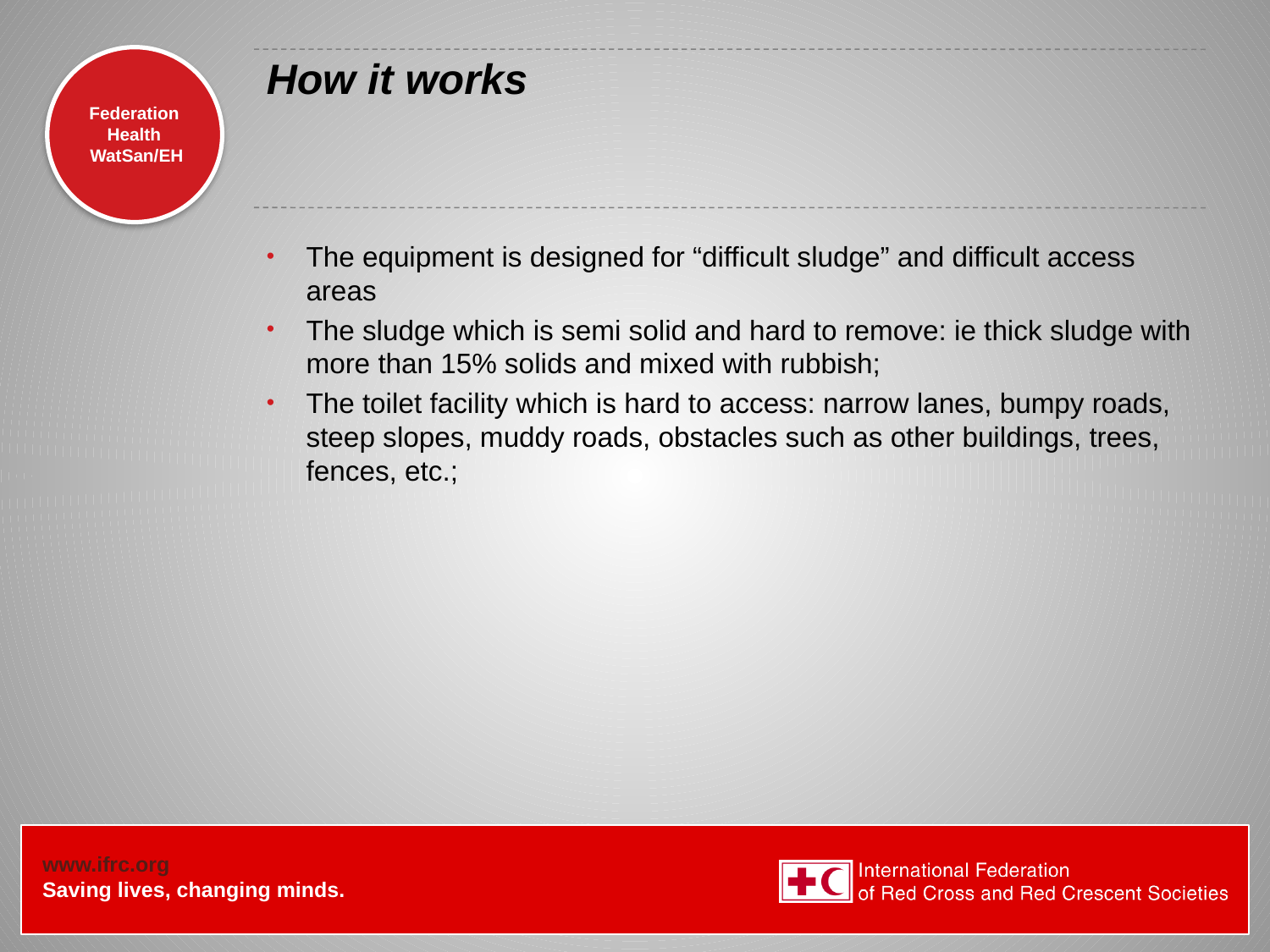

# How it works
The equipment is designed for “difficult sludge” and difficult access areas
The sludge which is semi solid and hard to remove: ie thick sludge with more than 15% solids and mixed with rubbish;
The toilet facility which is hard to access: narrow lanes, bumpy roads, steep slopes, muddy roads, obstacles such as other buildings, trees, fences, etc.;